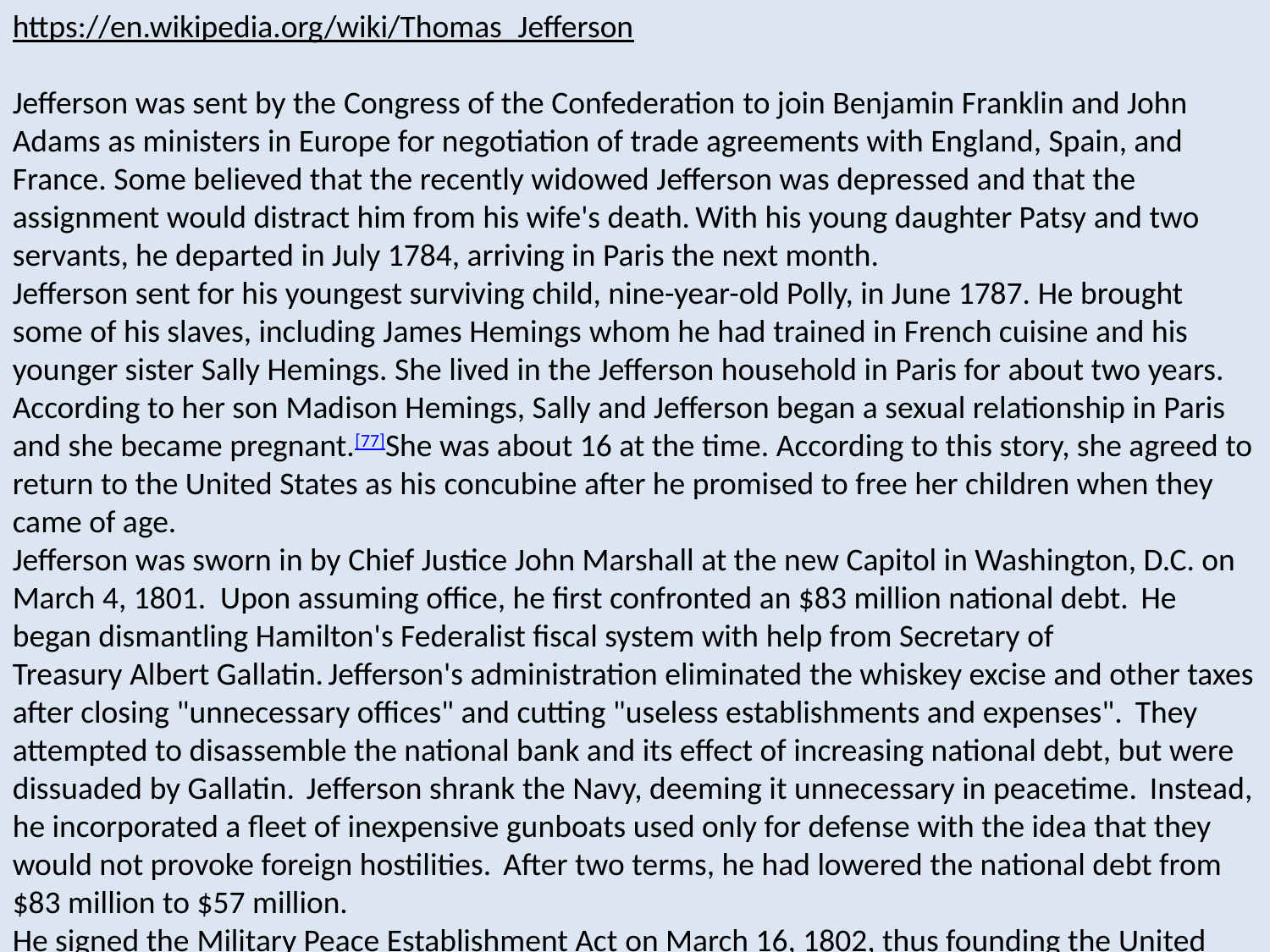

https://en.wikipedia.org/wiki/Thomas_Jefferson

Jefferson was sent by the Congress of the Confederation to join Benjamin Franklin and John Adams as ministers in Europe for negotiation of trade agreements with England, Spain, and France. Some believed that the recently widowed Jefferson was depressed and that the assignment would distract him from his wife's death. With his young daughter Patsy and two servants, he departed in July 1784, arriving in Paris the next month.
Jefferson sent for his youngest surviving child, nine-year-old Polly, in June 1787. He brought some of his slaves, including James Hemings whom he had trained in French cuisine and his younger sister Sally Hemings. She lived in the Jefferson household in Paris for about two years. According to her son Madison Hemings, Sally and Jefferson began a sexual relationship in Paris and she became pregnant.[77]She was about 16 at the time. According to this story, she agreed to return to the United States as his concubine after he promised to free her children when they came of age.
Jefferson was sworn in by Chief Justice John Marshall at the new Capitol in Washington, D.C. on March 4, 1801.  Upon assuming office, he first confronted an $83 million national debt.  He began dismantling Hamilton's Federalist fiscal system with help from Secretary of Treasury Albert Gallatin. Jefferson's administration eliminated the whiskey excise and other taxes after closing "unnecessary offices" and cutting "useless establishments and expenses".  They attempted to disassemble the national bank and its effect of increasing national debt, but were dissuaded by Gallatin.  Jefferson shrank the Navy, deeming it unnecessary in peacetime.  Instead, he incorporated a fleet of inexpensive gunboats used only for defense with the idea that they would not provoke foreign hostilities.  After two terms, he had lowered the national debt from $83 million to $57 million.
He signed the Military Peace Establishment Act on March 16, 1802, thus founding the United States Military Academy at West Point.
The Louisiana acquisition as a major accomplishment. He arranged for the exploration and mapping of the uncharted territory. In addition to the Corps of Discovery, Jefferson organized three other western expeditions: the William Dunbar and George Hunter expedition on the Ouachita River (1804–1805), the Thomas Freeman and Peter Custis expedition (1806) on the Red River, and the Zebulon Pike expedition (1806–1807) into the Rocky Mountains and the Southwest. All three produced valuable information about the American frontier.
He refuted the contemporary notion that Indians were an inferior people and maintained that they were equal in body and mind to people of European descent. In keeping with his Enlightenment thinking, President Jefferson adopted an assimilation policy towards American Indians known as his "civilization program" which included securing peaceful U.S. – Indian treaty alliances and encouraging agriculture. Jefferson advocated that Indian tribes should make federal purchases by credit holding their lands as collateral for repayment. Various tribes accepted Jefferson's policies, including the Shawnees led by Black Hoof, the Creek, and the Cherokees.